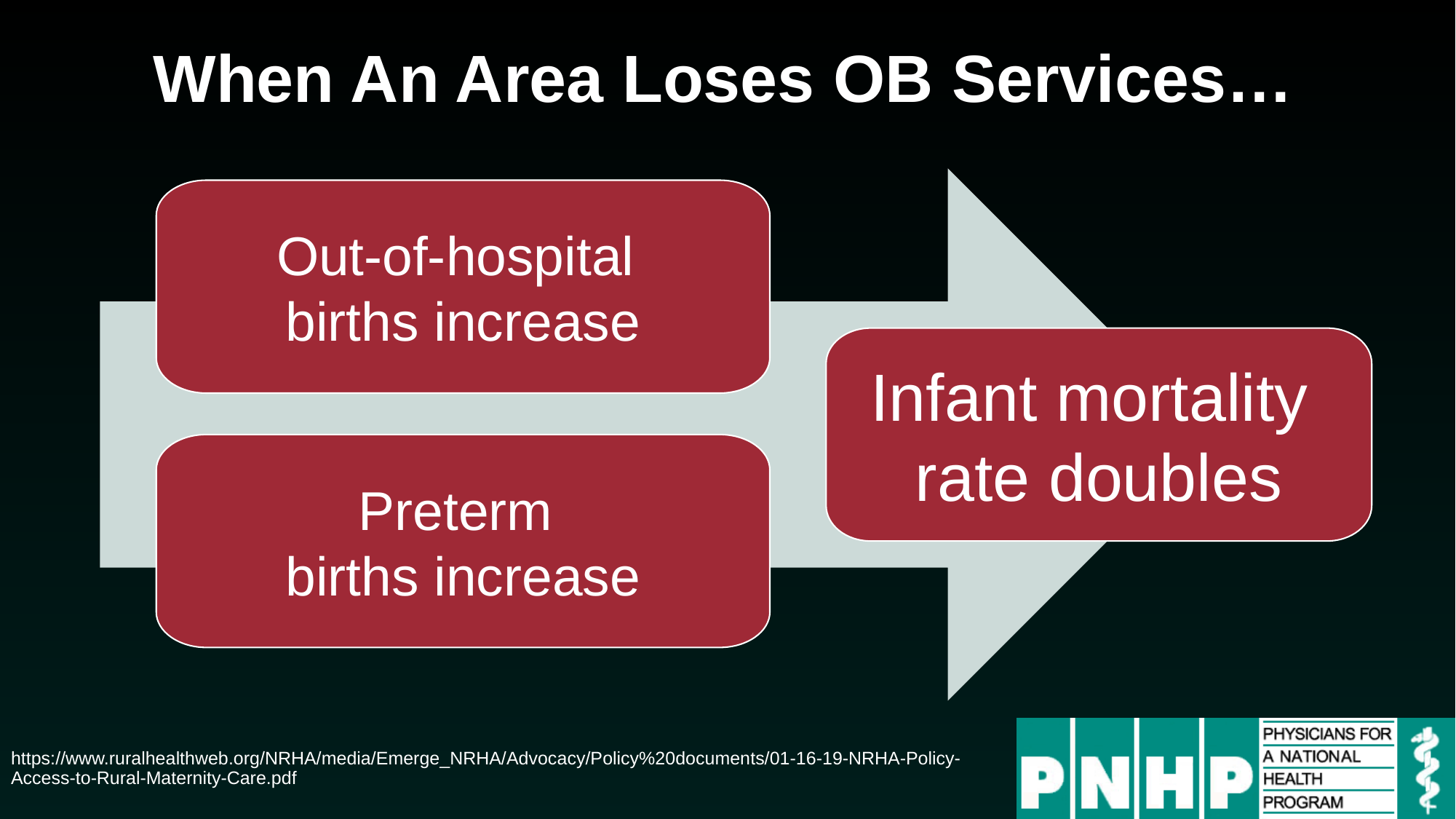

# When An Area Loses OB Services…

Out-of-hospital
births increase
Infant mortality
rate doubles
Preterm
births increase
https://www.ruralhealthweb.org/NRHA/media/Emerge_NRHA/Advocacy/Policy%20documents/01-16-19-NRHA-Policy-Access-to-Rural-Maternity-Care.pdf